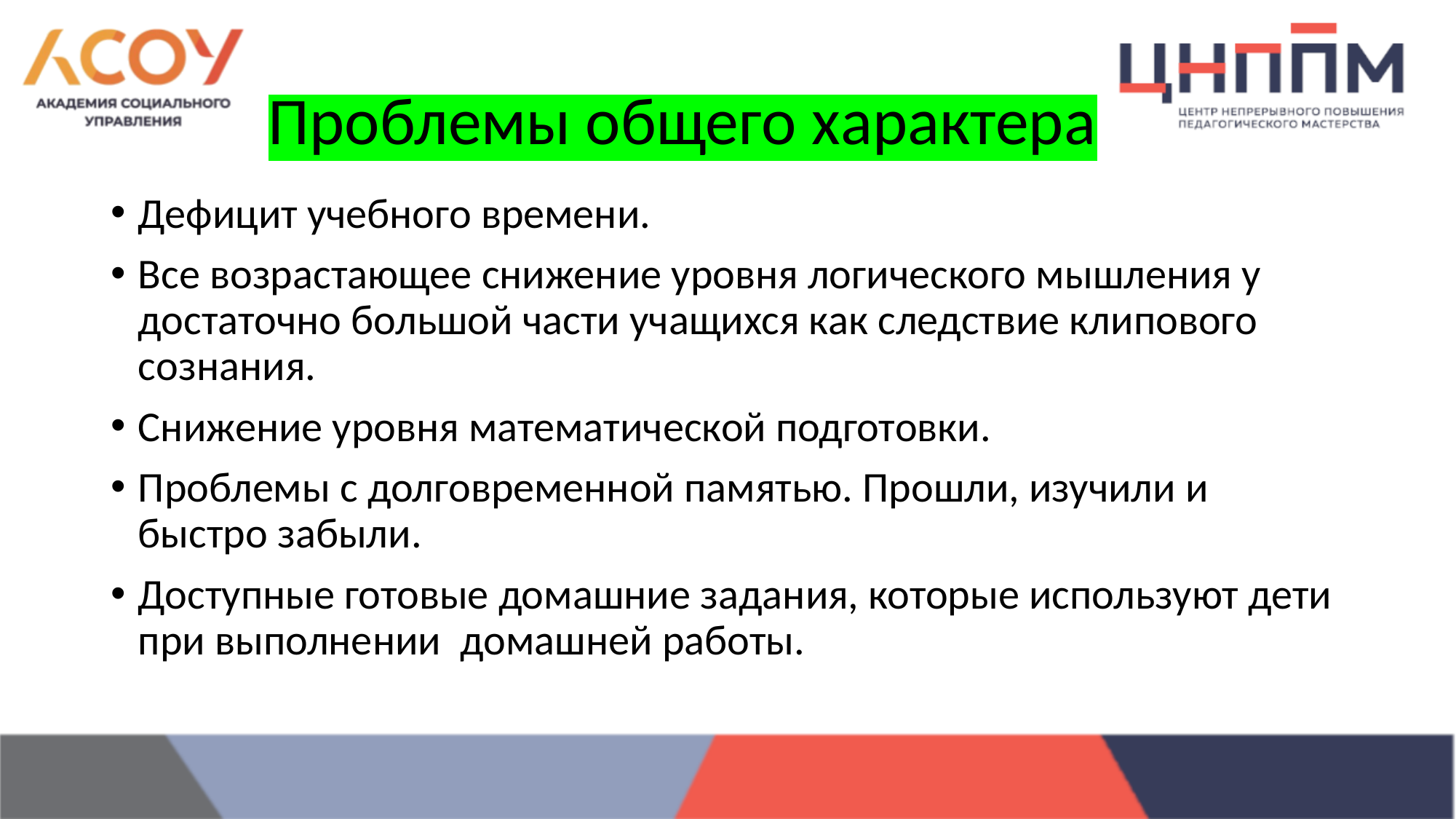

# Проблемы общего характера
Дефицит учебного времени.
Все возрастающее снижение уровня логического мышления у достаточно большой части учащихся как следствие клипового сознания.
Снижение уровня математической подготовки.
Проблемы с долговременной памятью. Прошли, изучили и быстро забыли.
Доступные готовые домашние задания, которые используют дети при выполнении  домашней работы.